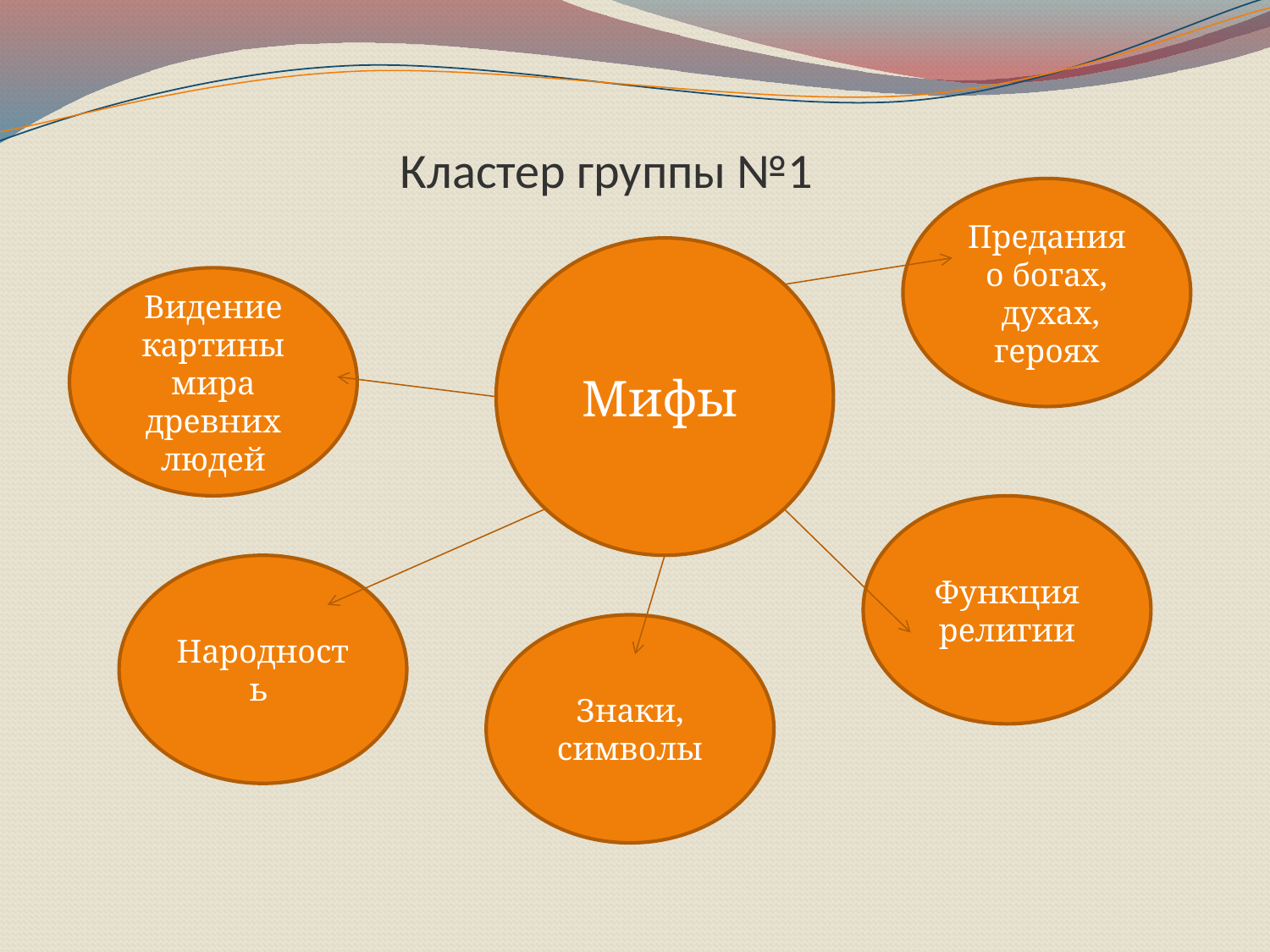

# Кластер группы №1
Предания о богах,
 духах, героях
Мифы
Видение картины мира древних людей
Функция религии
Народность
Знаки, символы